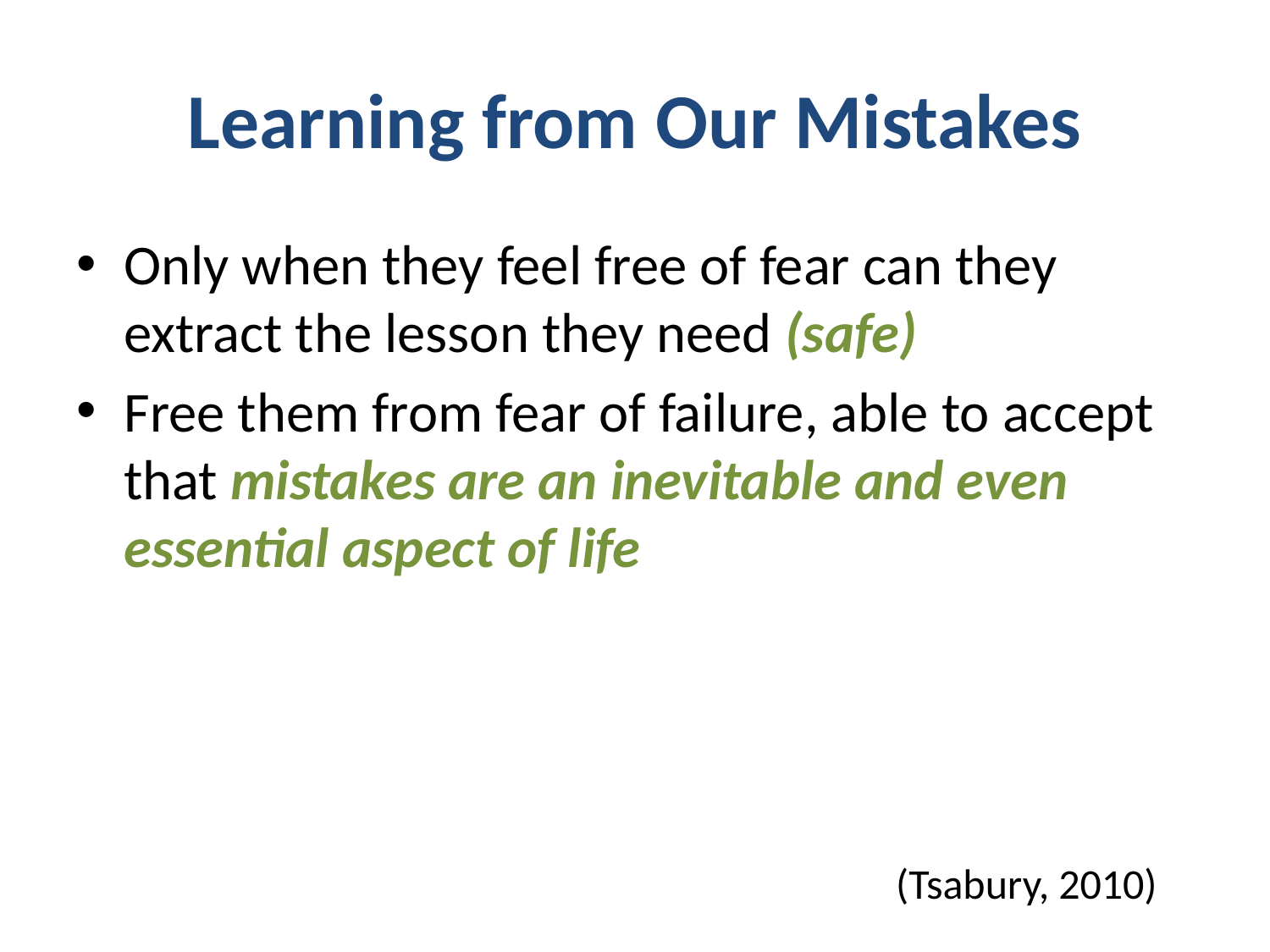

# Learning from Our Mistakes
Only when they feel free of fear can they extract the lesson they need (safe)
Free them from fear of failure, able to accept that mistakes are an inevitable and even essential aspect of life
(Tsabury, 2010)